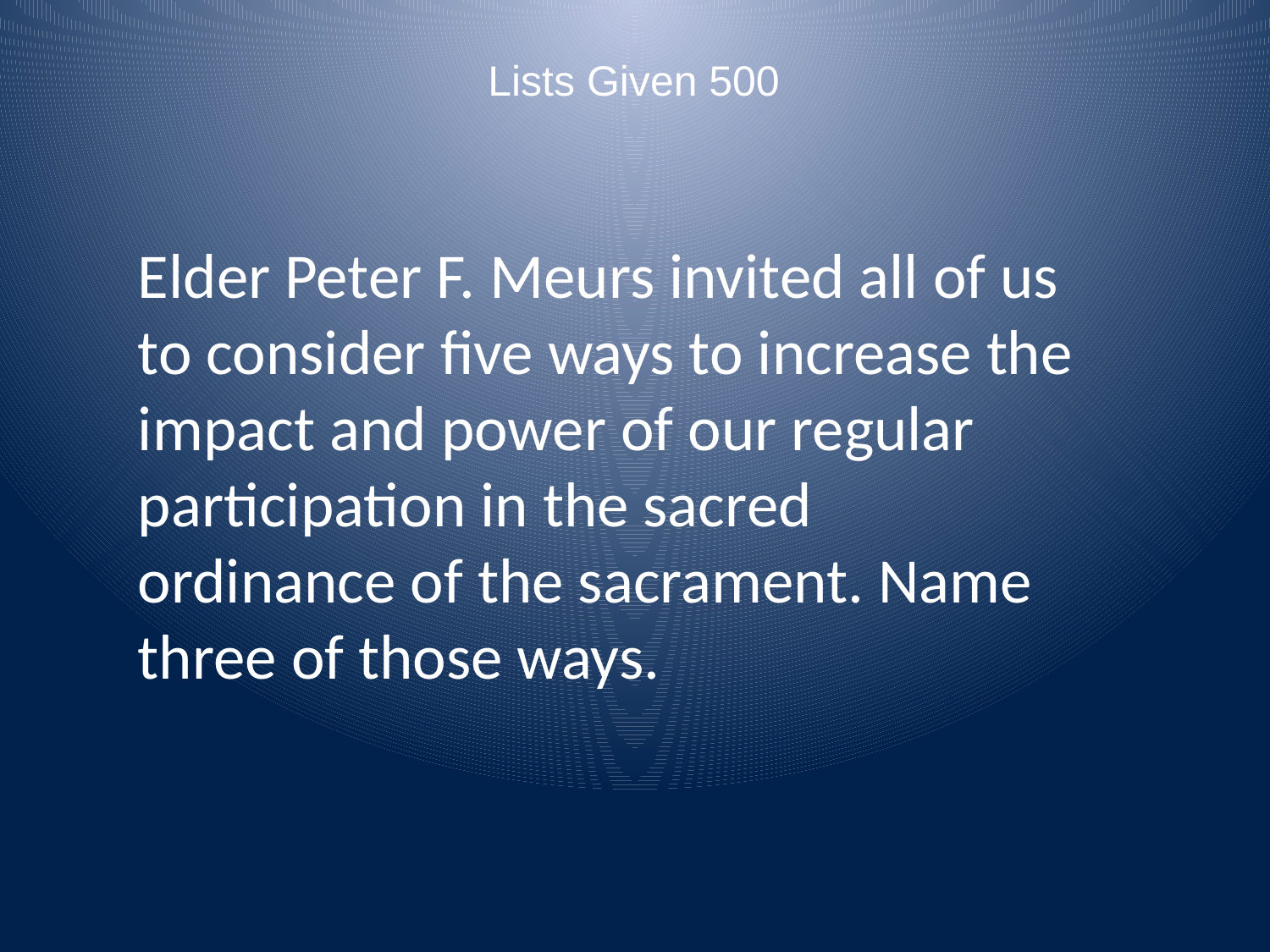

Lists Given 500
Elder Peter F. Meurs invited all of us to consider five ways to increase the impact and power of our regular participation in the sacred ordinance of the sacrament. Name three of those ways.